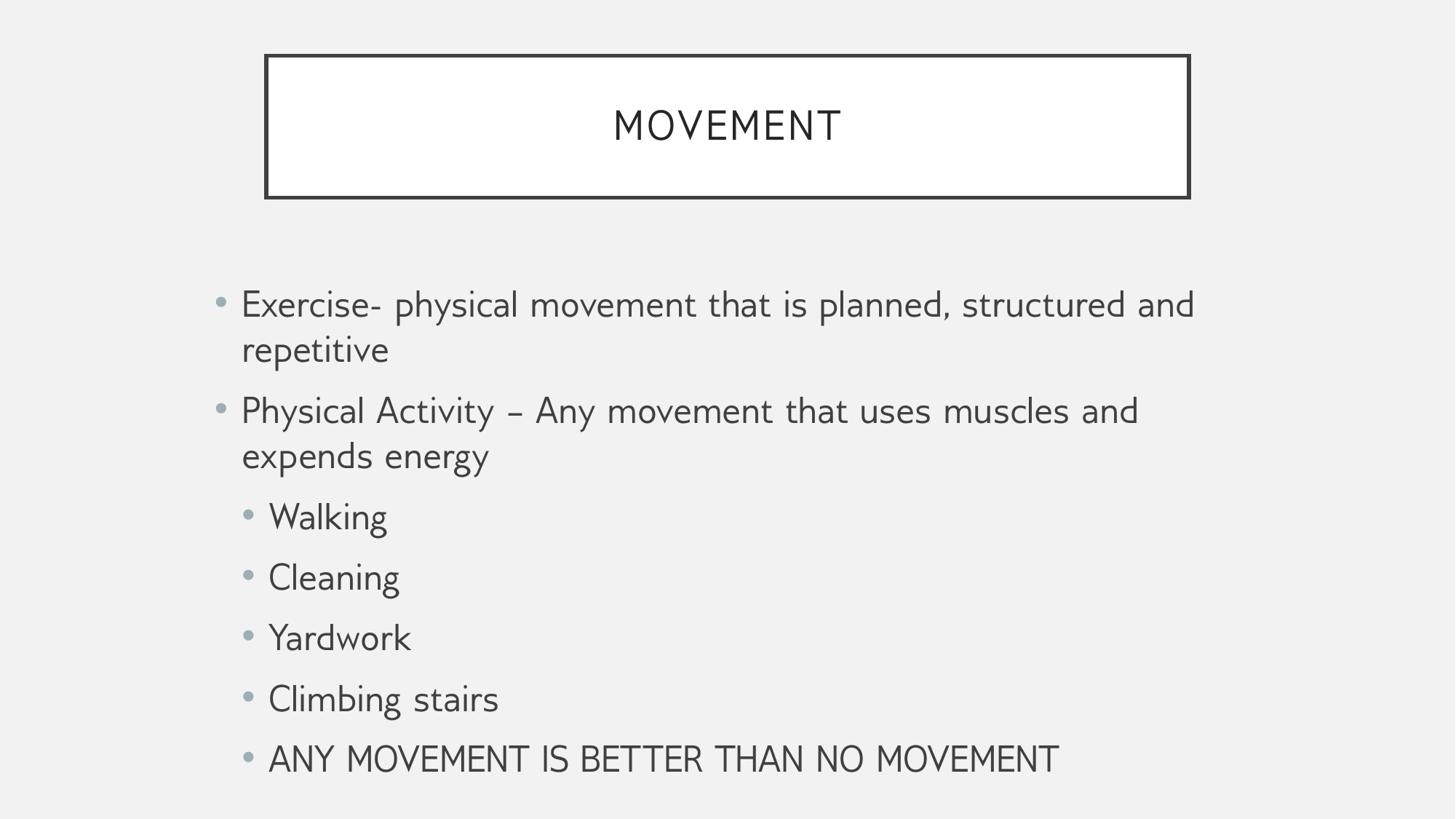

# Movement
Exercise- physical movement that is planned, structured and repetitive
Physical Activity – Any movement that uses muscles and expends energy
Walking
Cleaning
Yardwork
Climbing stairs
ANY MOVEMENT IS BETTER THAN NO MOVEMENT